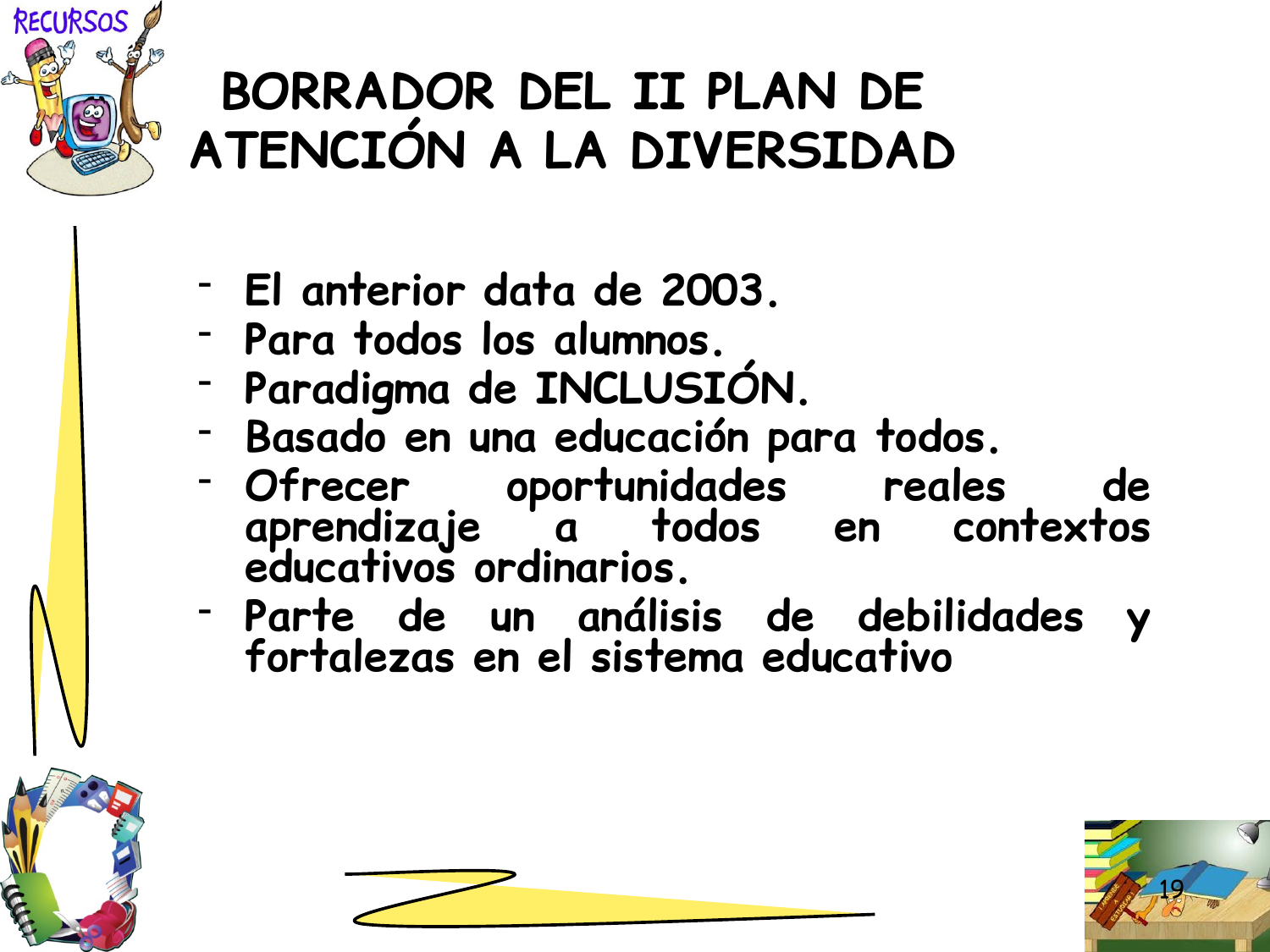

# BORRADOR DEL II PLAN DE ATENCIÓN A LA DIVERSIDAD
El anterior data de 2003.
Para todos los alumnos.
Paradigma de INCLUSIÓN.
Basado en una educación para todos.
Ofrecer oportunidades reales de aprendizaje a todos en contextos educativos ordinarios.
Parte de un análisis de debilidades y fortalezas en el sistema educativo
19